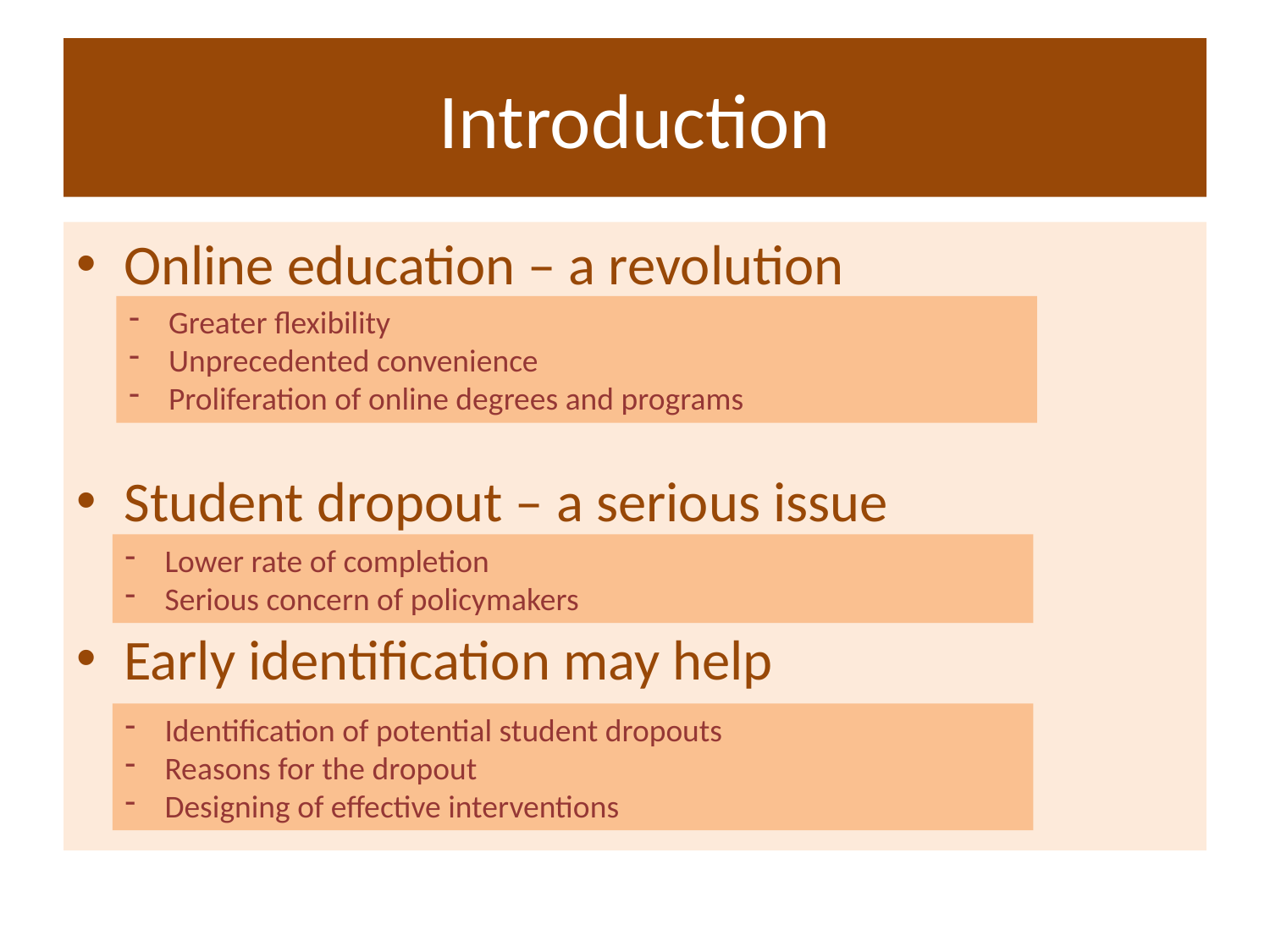

# Introduction
Online education – a revolution

Student dropout – a serious issue

Early identification may help
Greater flexibility
Unprecedented convenience
Proliferation of online degrees and programs
Lower rate of completion
Serious concern of policymakers
Identification of potential student dropouts
Reasons for the dropout
Designing of effective interventions